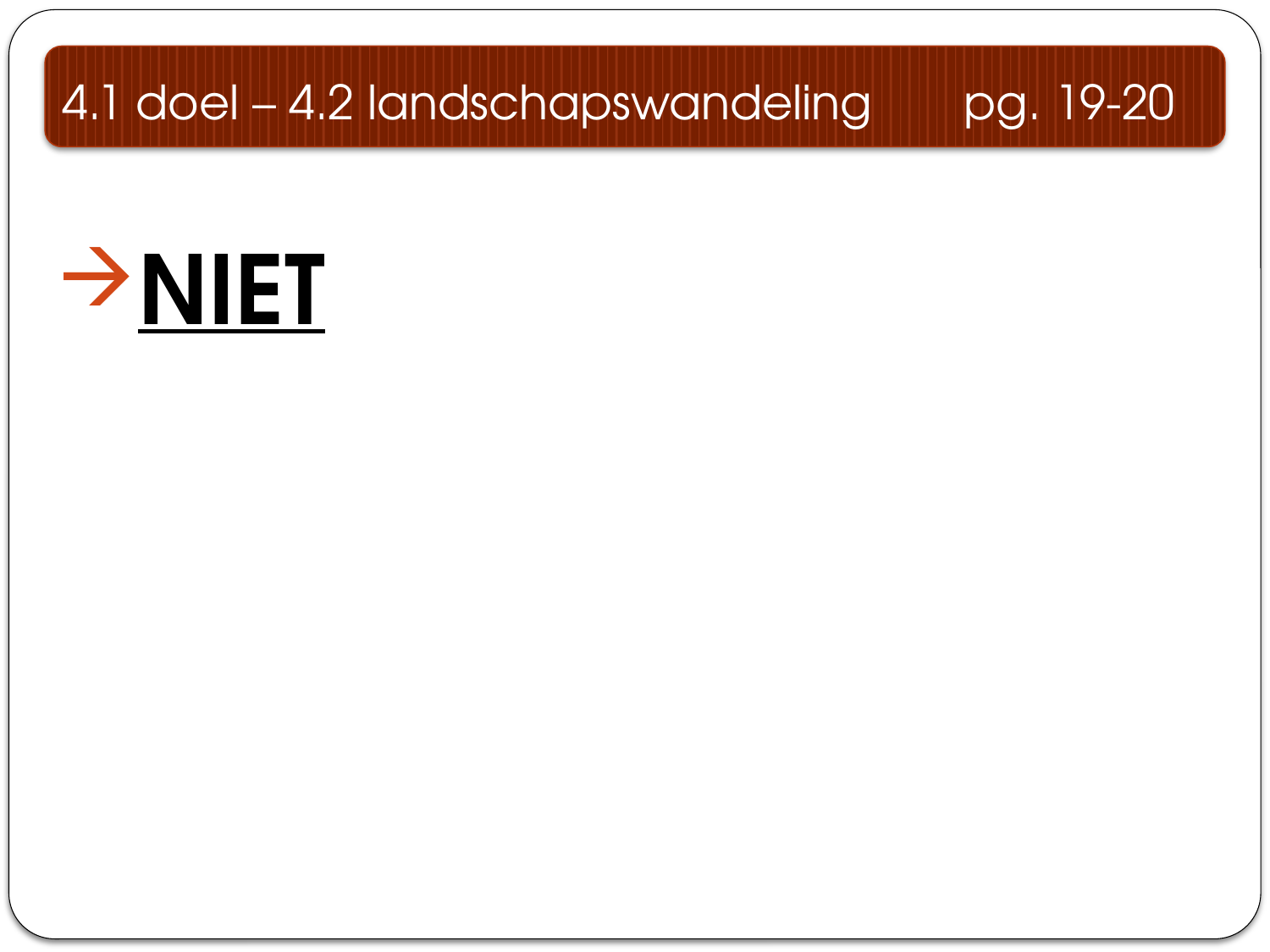

4.1 doel – 4.2 landschapswandeling       pg. 19-20
NIET